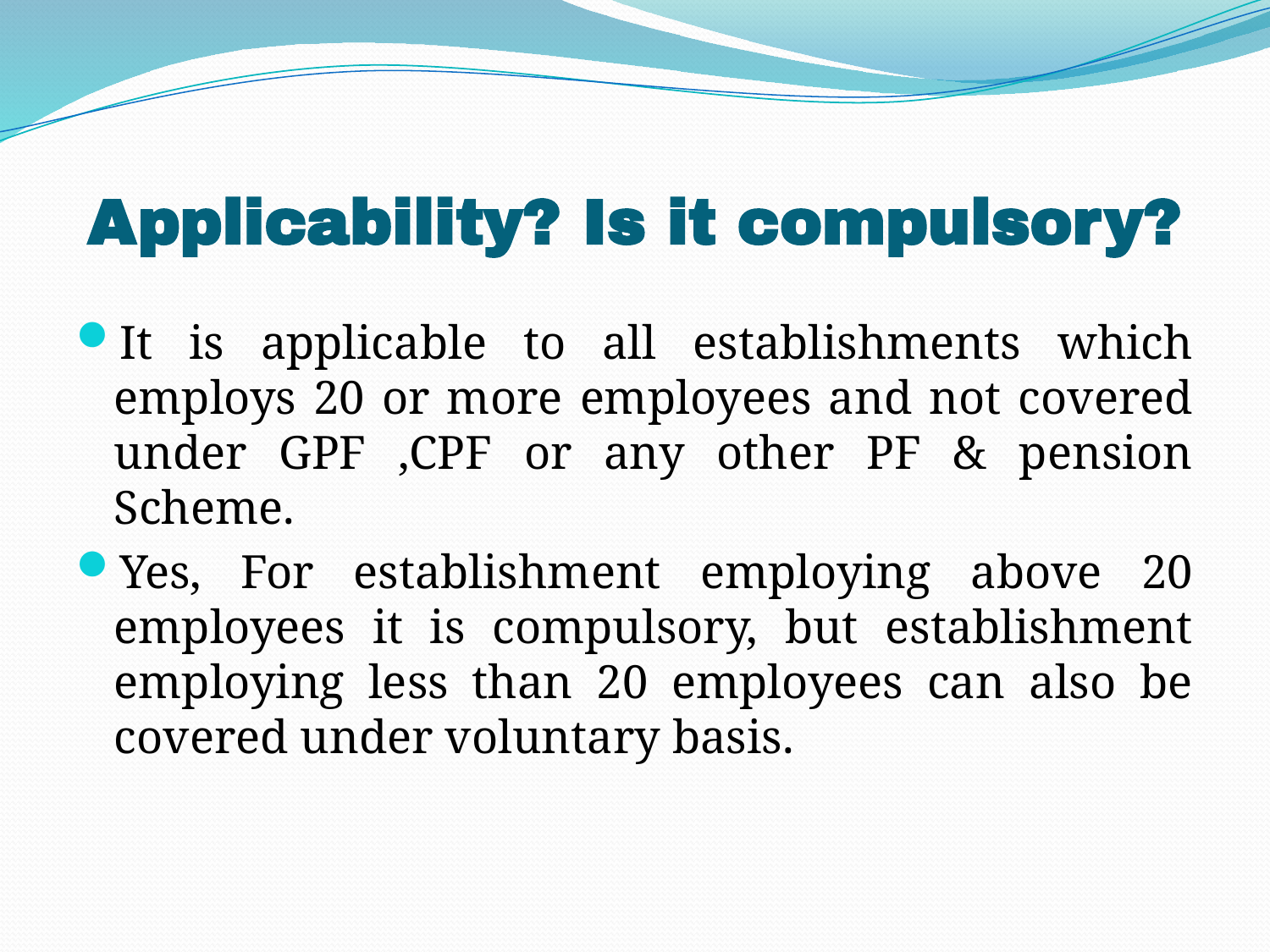

# Applicability? Is it compulsory?
It is applicable to all establishments which employs 20 or more employees and not covered under GPF ,CPF or any other PF & pension Scheme.
Yes, For establishment employing above 20 employees it is compulsory, but establishment employing less than 20 employees can also be covered under voluntary basis.